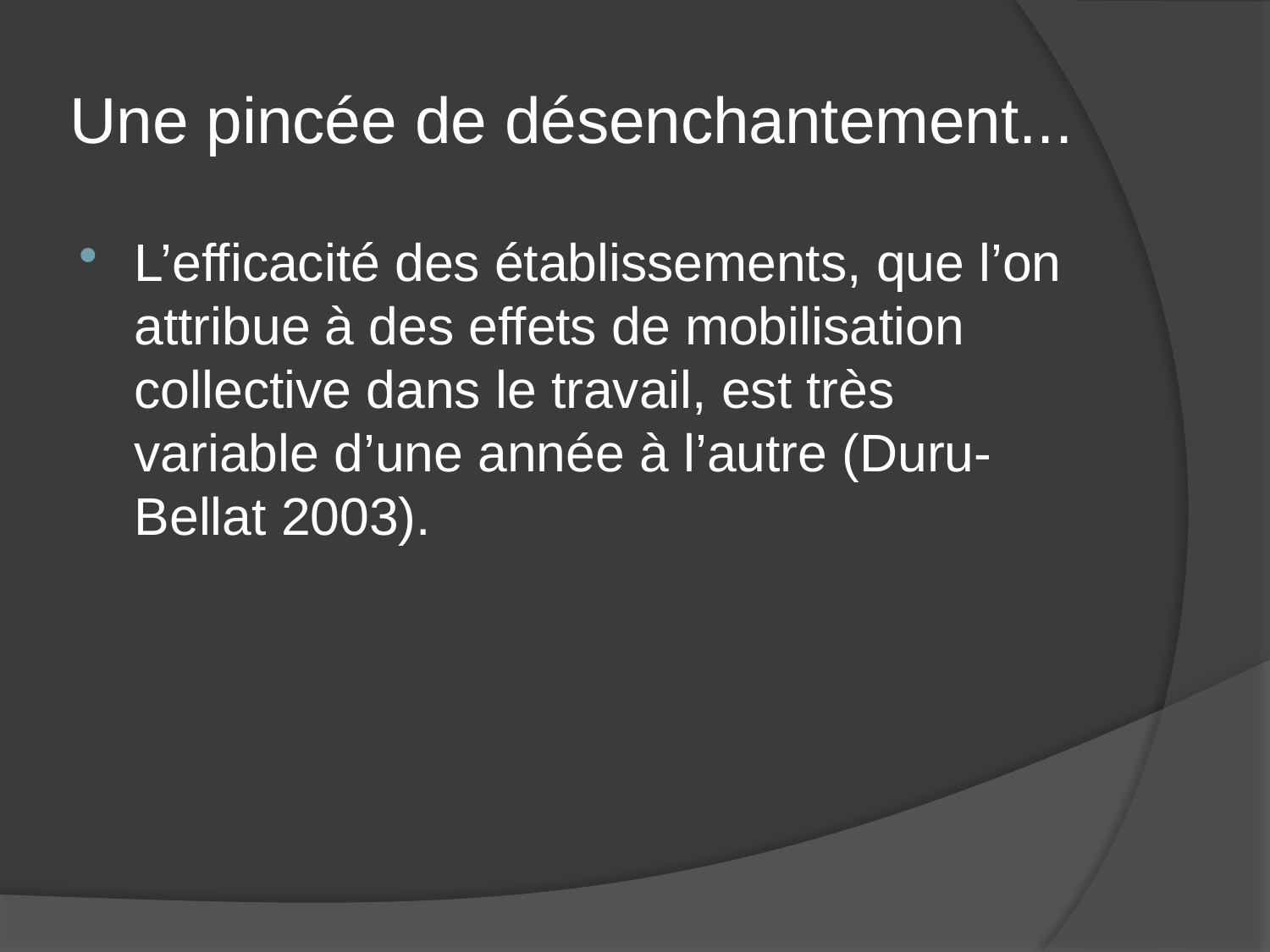

# Une pincée de désenchantement...
L’efficacité des établissements, que l’on attribue à des effets de mobilisation collective dans le travail, est très variable d’une année à l’autre (Duru-Bellat 2003).